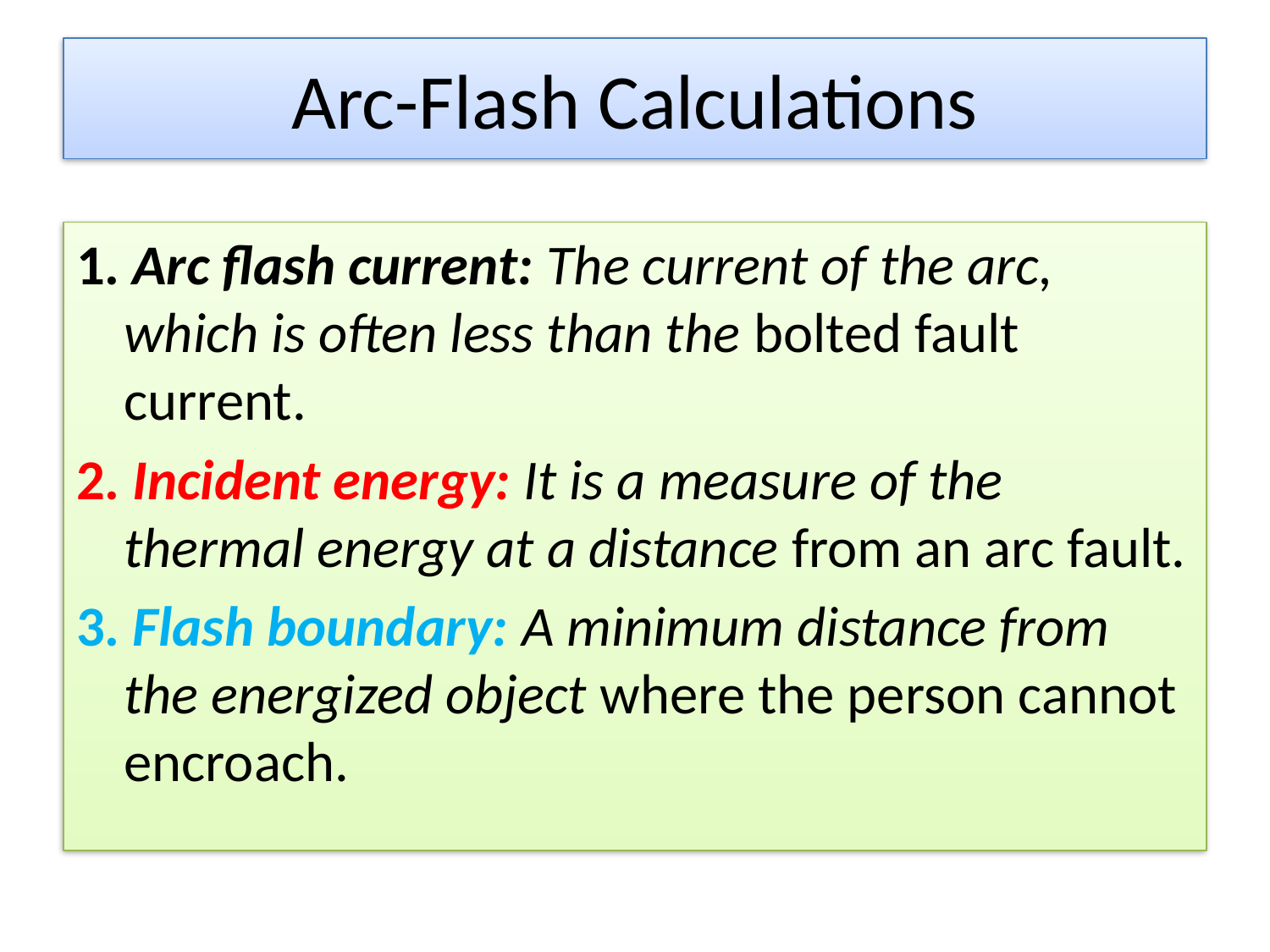

# Arc-Flash Calculations
1. Arc flash current: The current of the arc, which is often less than the bolted fault current.
2. Incident energy: It is a measure of the thermal energy at a distance from an arc fault.
3. Flash boundary: A minimum distance from the energized object where the person cannot encroach.